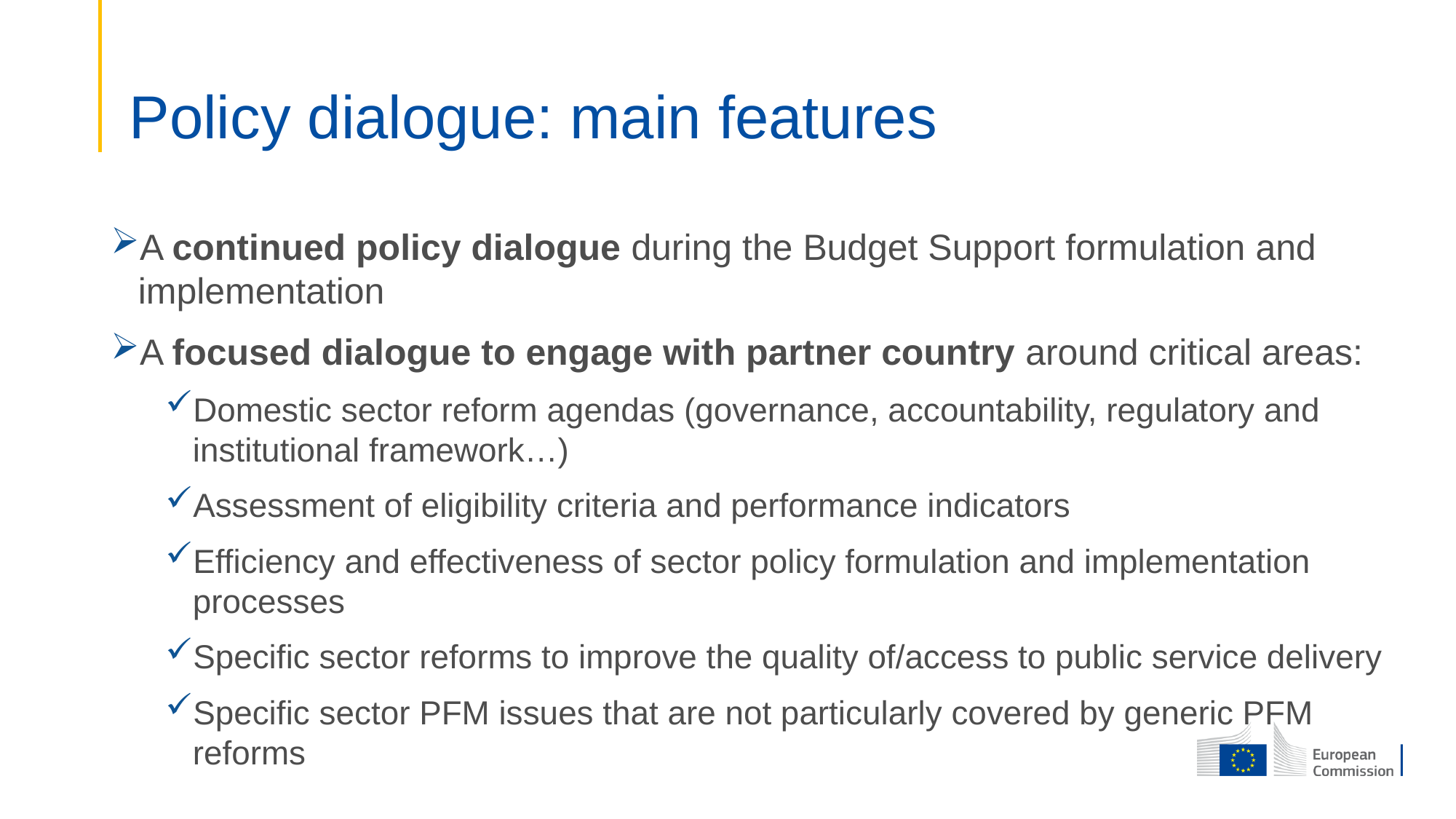

Policy dialogue: main features
A continued policy dialogue during the Budget Support formulation and implementation
A focused dialogue to engage with partner country around critical areas:
Domestic sector reform agendas (governance, accountability, regulatory and institutional framework…)
Assessment of eligibility criteria and performance indicators
Efficiency and effectiveness of sector policy formulation and implementation processes
Specific sector reforms to improve the quality of/access to public service delivery
Specific sector PFM issues that are not particularly covered by generic PFM reforms